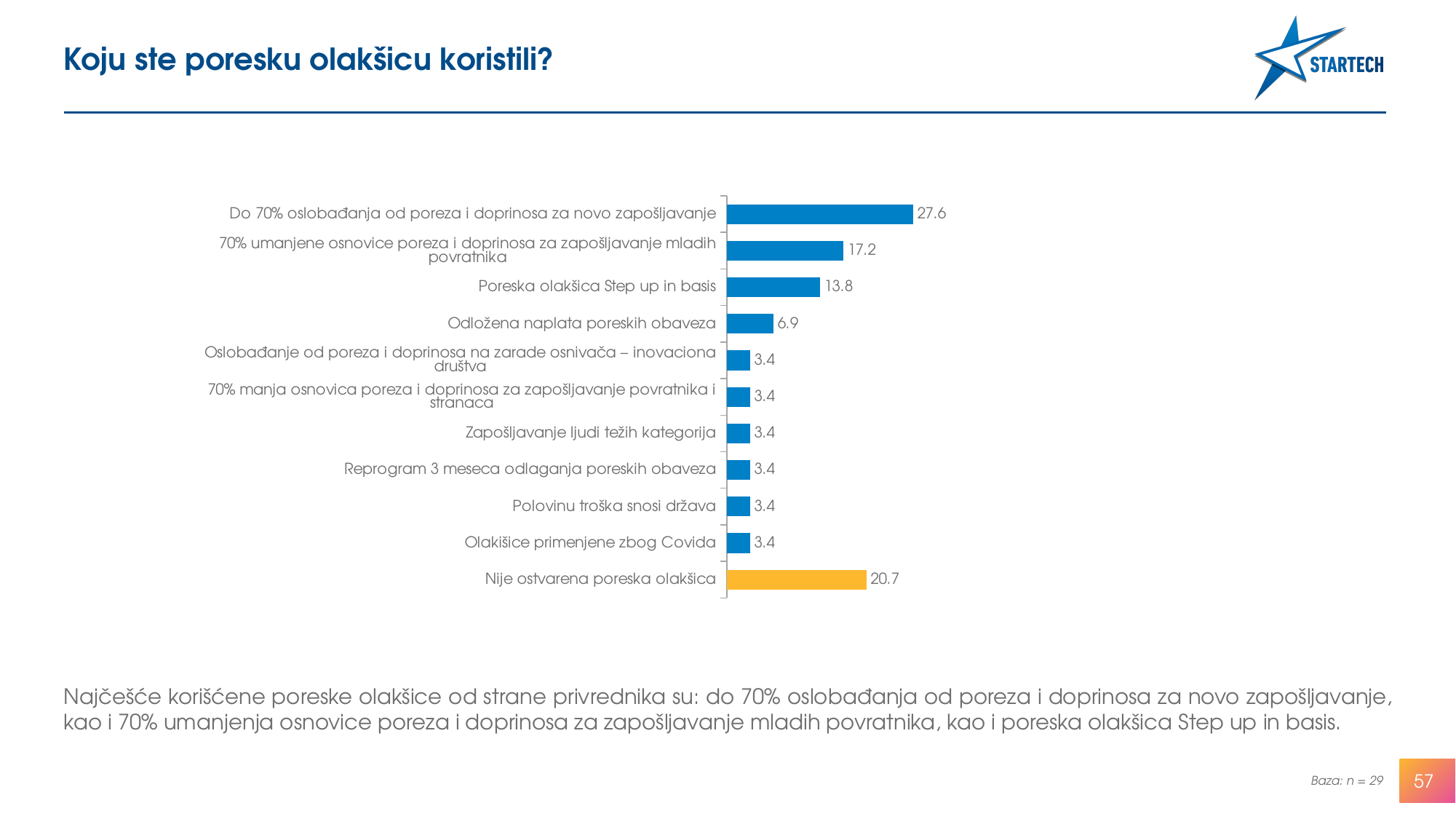

Koju ste poresku olakšicu koristili?

### Chart

| Category | 1 |
|---|---|
| Do 70% oslobađanja od poreza i doprinosa za novo zapošljavanje | 27.5862068965517 |
| 70% umanjene osnovice poreza i doprinosa za zapošljavanje mladih povratnika | 17.24137931034483 |
| Poreska olakšica Step up in basis | 13.793103448275849 |
| Odložena naplata poreskih obaveza | 6.896551724137931 |
| Oslobađanje od poreza i doprinosa na zarade osnivača – inovaciona društva | 3.4482758620689653 |
| 70% manja osnovica poreza i doprinosa za zapošljavanje povratnika i stranaca | 3.4482758620689653 |
| Zapošljavanje ljudi težih kategorija | 3.4482758620689653 |
| Reprogram 3 meseca odlaganja poreskih obaveza | 3.4482758620689653 |
| Polovinu troška snosi država | 3.4482758620689653 |
| Olakišice primenjene zbog Covida | 3.4482758620689653 |
| Nije ostvarena poreska olakšica | 20.689655172413794 |
Najčešće korišćene poreske olakšice od strane privrednika su: do 70% oslobađanja od poreza i doprinosa za novo zapošljavanje, kao i 70% umanjenja osnovice poreza i doprinosa za zapošljavanje mladih povratnika, kao i poreska olakšica Step up in basis.
57
Baza: n = 29